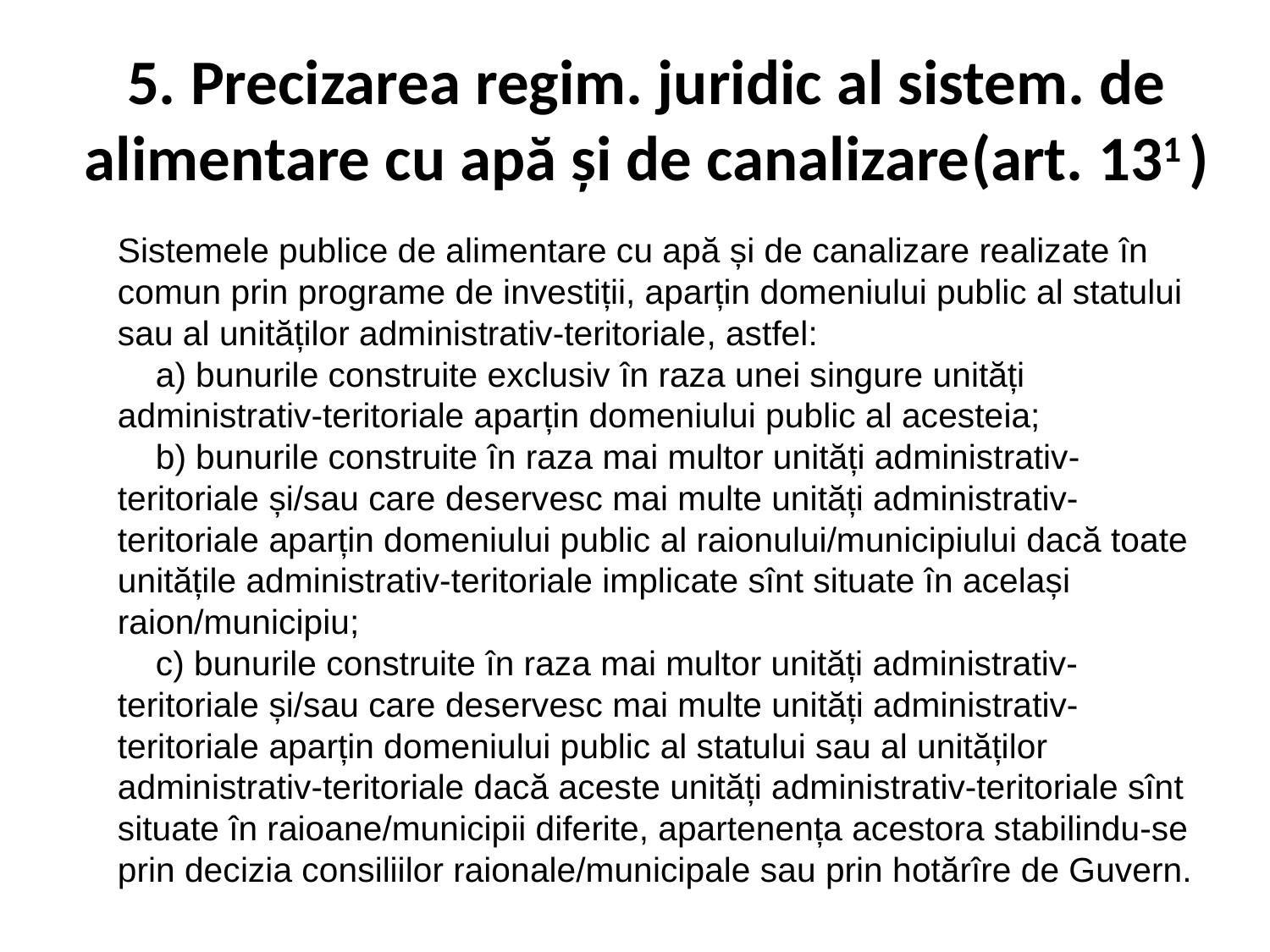

# 5. Precizarea regim. juridic al sistem. de alimentare cu apă şi de canalizare(art. 131 )
 	Sistemele publice de alimentare cu apă și de canalizare realizate în comun prin programe de investiții, aparțin domeniului public al statului sau al unităților administrativ-teritoriale, astfel:
    a) bunurile construite exclusiv în raza unei singure unități administrativ-teritoriale aparțin domeniului public al acesteia;
    b) bunurile construite în raza mai multor unități administrativ-teritoriale și/sau care deservesc mai multe unități administrativ-teritoriale aparțin domeniului public al raionului/municipiului dacă toate unitățile administrativ-teritoriale implicate sînt situate în același raion/municipiu;
    c) bunurile construite în raza mai multor unități administrativ-teritoriale și/sau care deservesc mai multe unități administrativ-teritoriale aparțin domeniului public al statului sau al unităților administrativ-teritoriale dacă aceste unități administrativ-teritoriale sînt situate în raioane/municipii diferite, apartenența acestora stabilindu-se prin decizia consiliilor raionale/municipale sau prin hotărîre de Guvern.